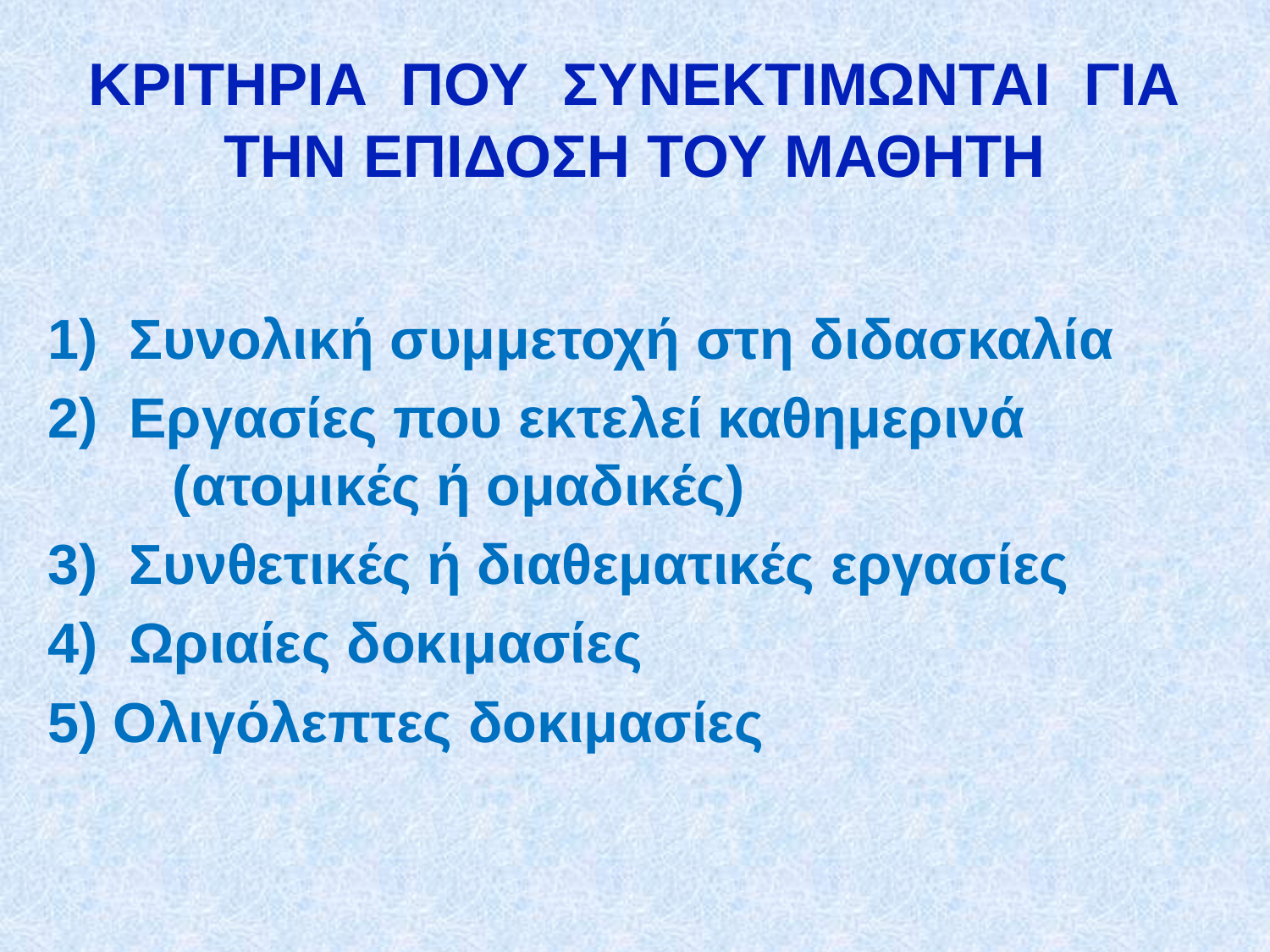

# ΚΡΙΤΗΡΙΑ  ΠΟΥ  ΣΥΝΕΚΤΙΜΩΝΤΑΙ  ΓΙΑ ΤΗΝ ΕΠΙΔΟΣΗ ΤΟΥ ΜΑΘΗΤΗ
1)  Συνολική συμμετοχή στη διδασκαλία
2)  Εργασίες που εκτελεί καθημερινά  (ατομικές ή ομαδικές)
3)  Συνθετικές ή διαθεματικές εργασίες
4)  Ωριαίες δοκιμασίες
5) Ολιγόλεπτες δοκιμασίες